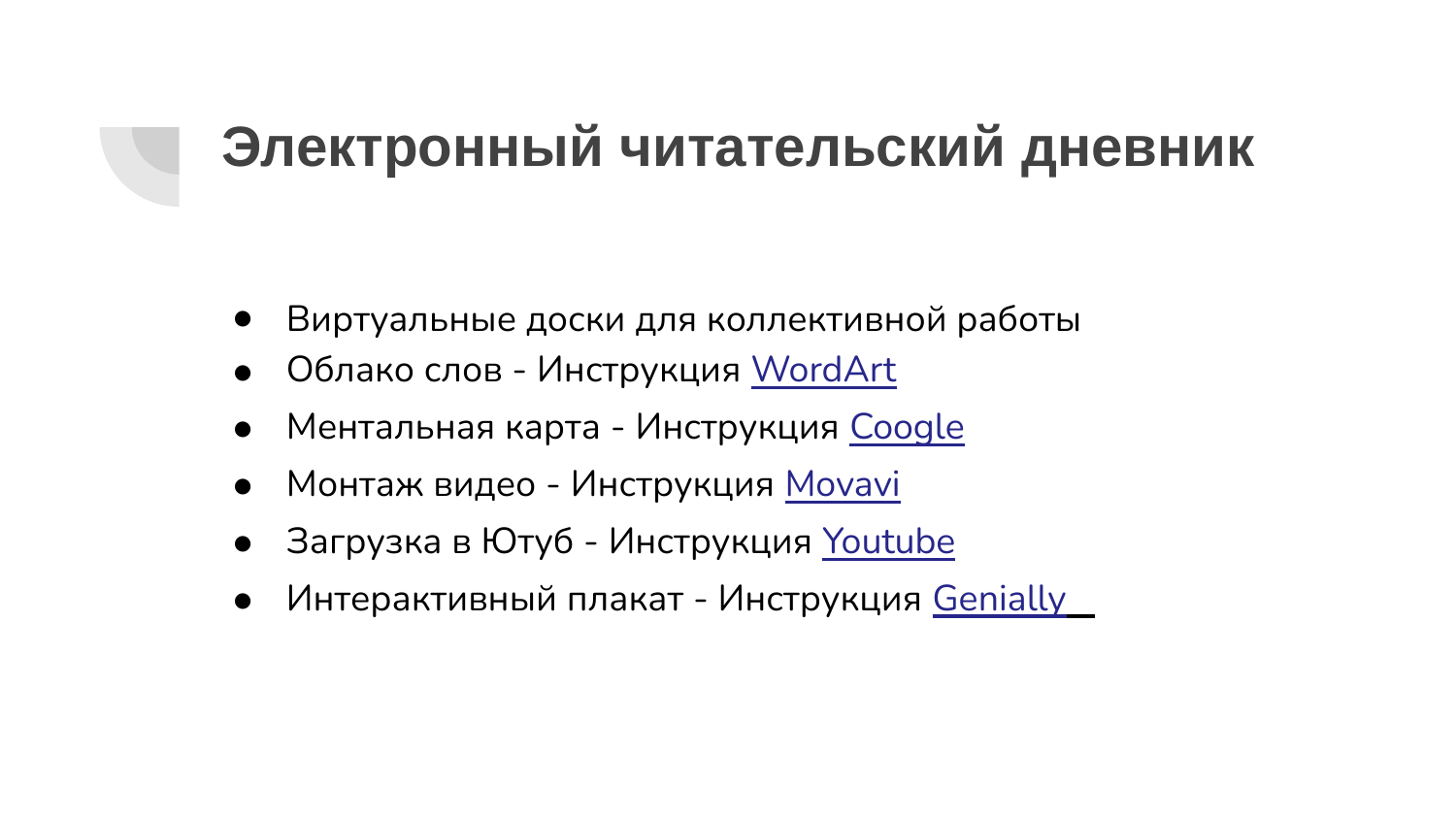

# Электронный читательский дневник
Виртуальные доски для коллективной работы
Облако слов - Инструкция WordArt
Ментальная карта - Инструкция Coogle
Монтаж видео - Инструкция Movavi
Загрузка в Ютуб - Инструкция Youtube
Интерактивный плакат - Инструкция Genially